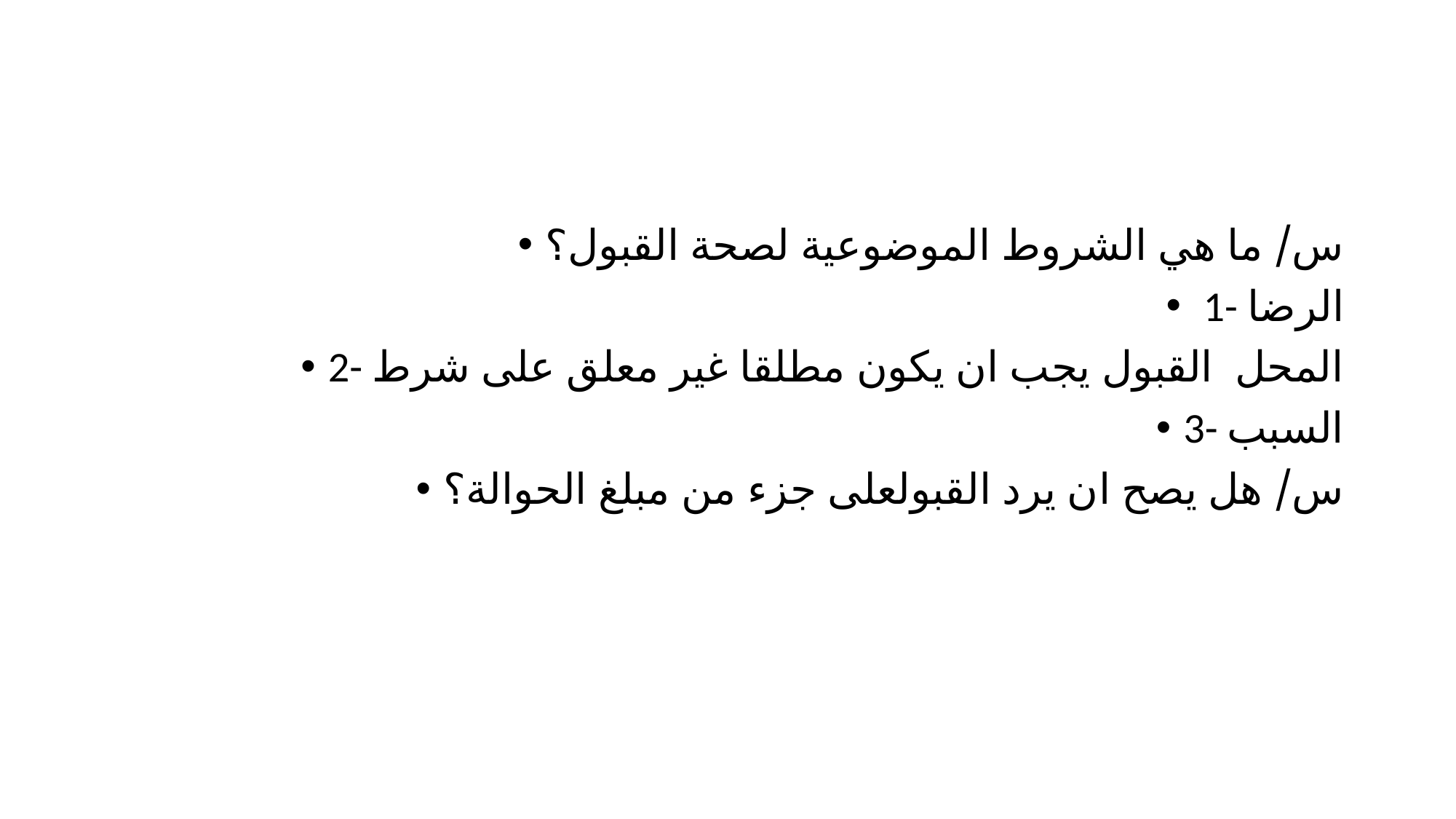

#
س/ ما هي الشروط الموضوعية لصحة القبول؟
 1- الرضا
2- المحل  القبول يجب ان يكون مطلقا غير معلق على شرط
3- السبب
س/ هل يصح ان يرد القبولعلى جزء من مبلغ الحوالة؟